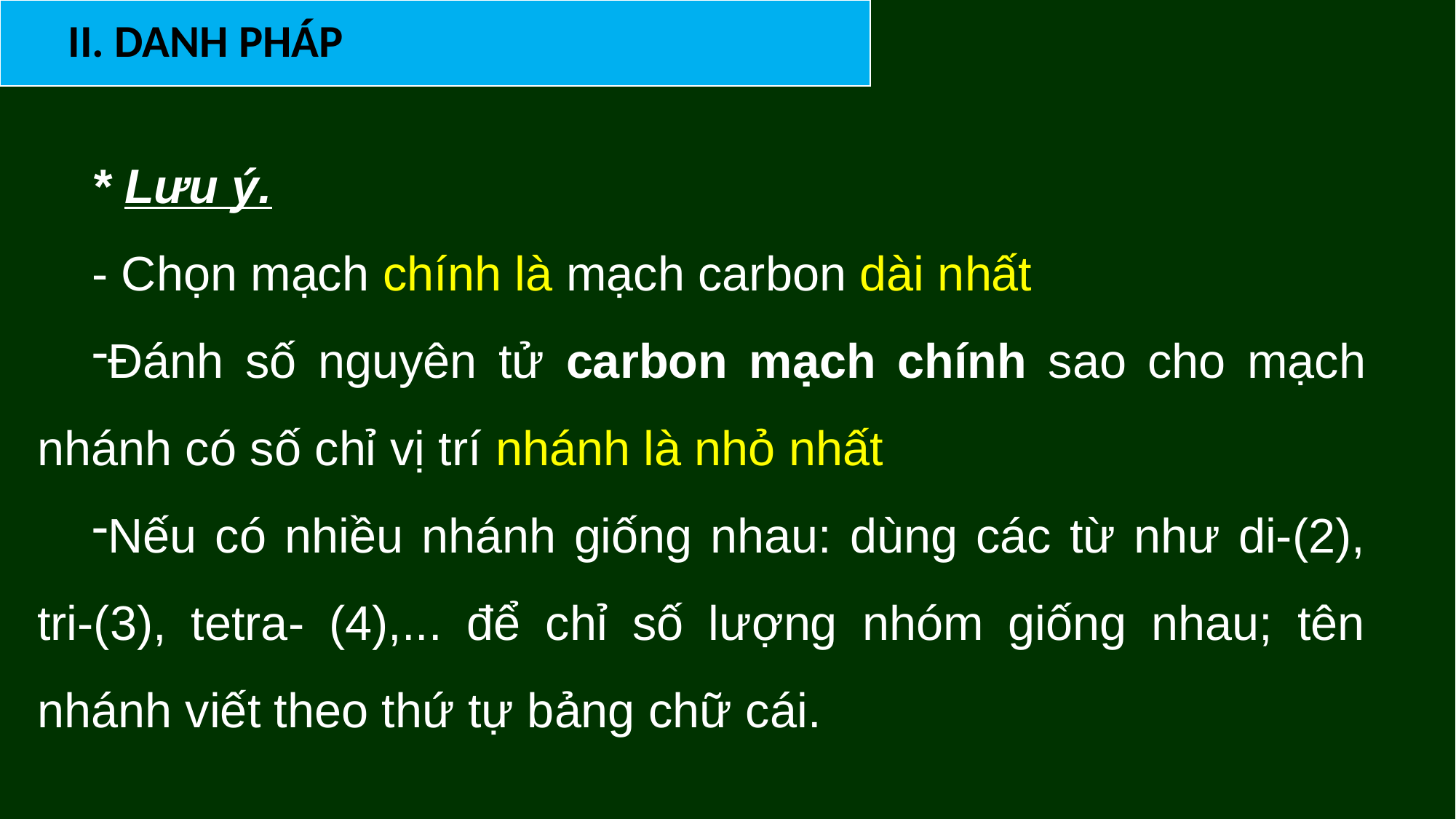

II. DANH PHÁP
* Lưu ý.
- Chọn mạch chính là mạch carbon dài nhất
Đánh số nguyên tử carbon mạch chính sao cho mạch nhánh có số chỉ vị trí nhánh là nhỏ nhất
Nếu có nhiều nhánh giống nhau: dùng các từ như di-(2), tri-(3), tetra- (4),... để chỉ số lượng nhóm giống nhau; tên nhánh viết theo thứ tự bảng chữ cái.